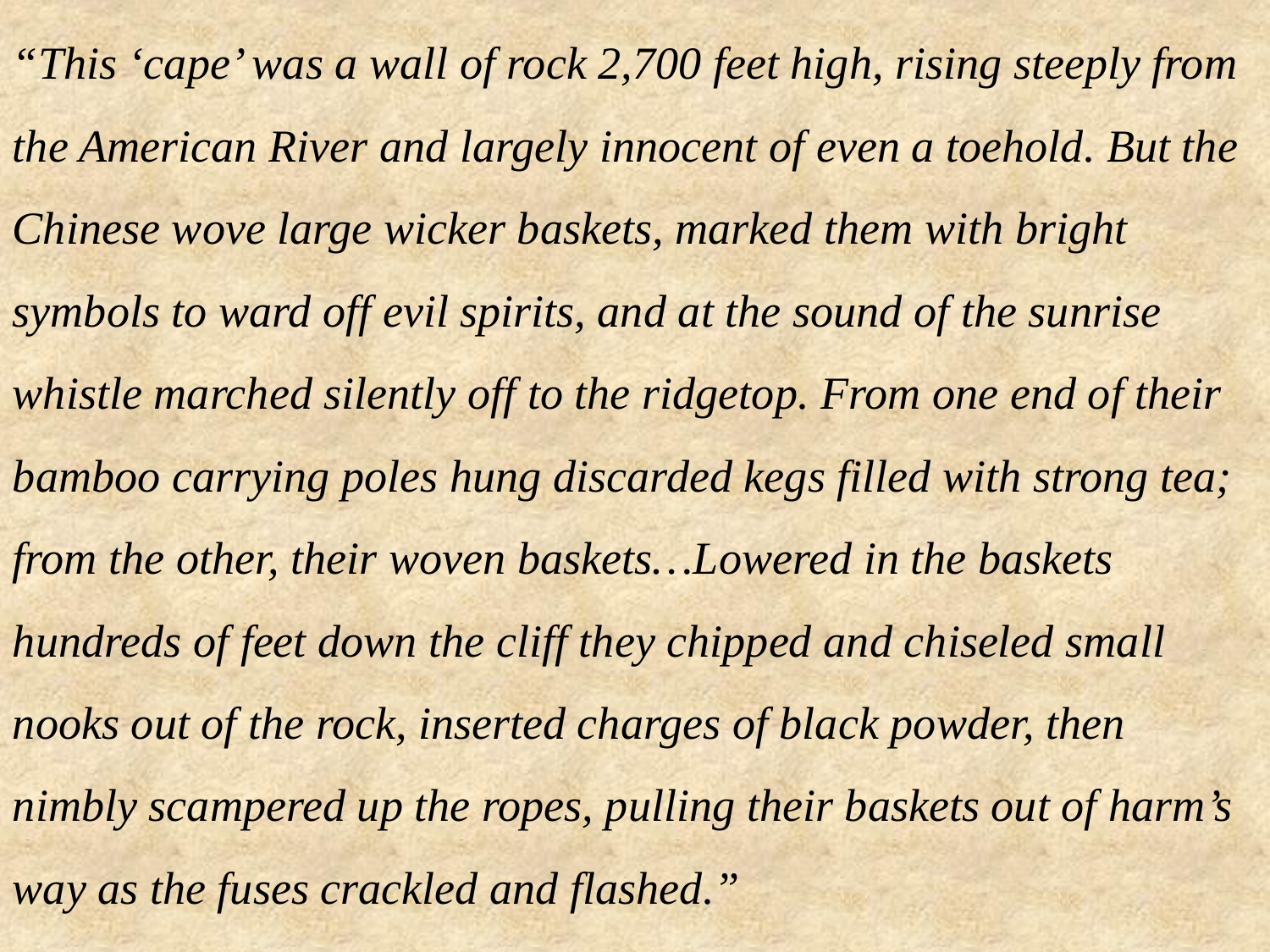

“This ‘cape’ was a wall of rock 2,700 feet high, rising steeply from the American River and largely innocent of even a toehold. But the Chinese wove large wicker baskets, marked them with bright symbols to ward off evil spirits, and at the sound of the sunrise whistle marched silently off to the ridgetop. From one end of their bamboo carrying poles hung discarded kegs filled with strong tea; from the other, their woven baskets…Lowered in the baskets hundreds of feet down the cliff they chipped and chiseled small nooks out of the rock, inserted charges of black powder, then nimbly scampered up the ropes, pulling their baskets out of harm’s way as the fuses crackled and flashed.”